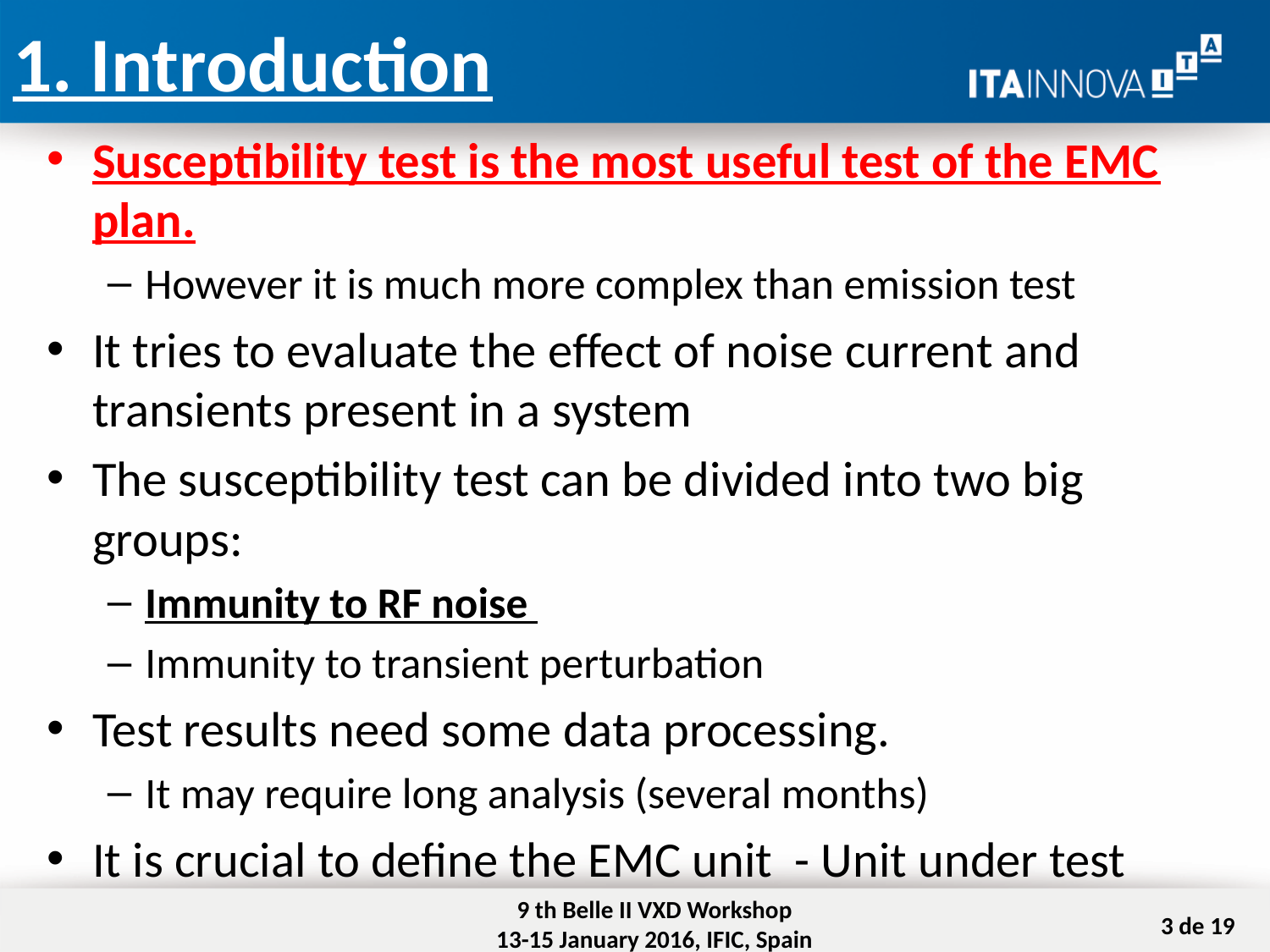

# 1. Introduction
Susceptibility test is the most useful test of the EMC plan.
However it is much more complex than emission test
It tries to evaluate the effect of noise current and transients present in a system
The susceptibility test can be divided into two big groups:
Immunity to RF noise
Immunity to transient perturbation
Test results need some data processing.
It may require long analysis (several months)
It is crucial to define the EMC unit  - Unit under test
9 th Belle II VXD Workshop
13-15 January 2016, IFIC, Spain
3 de 19